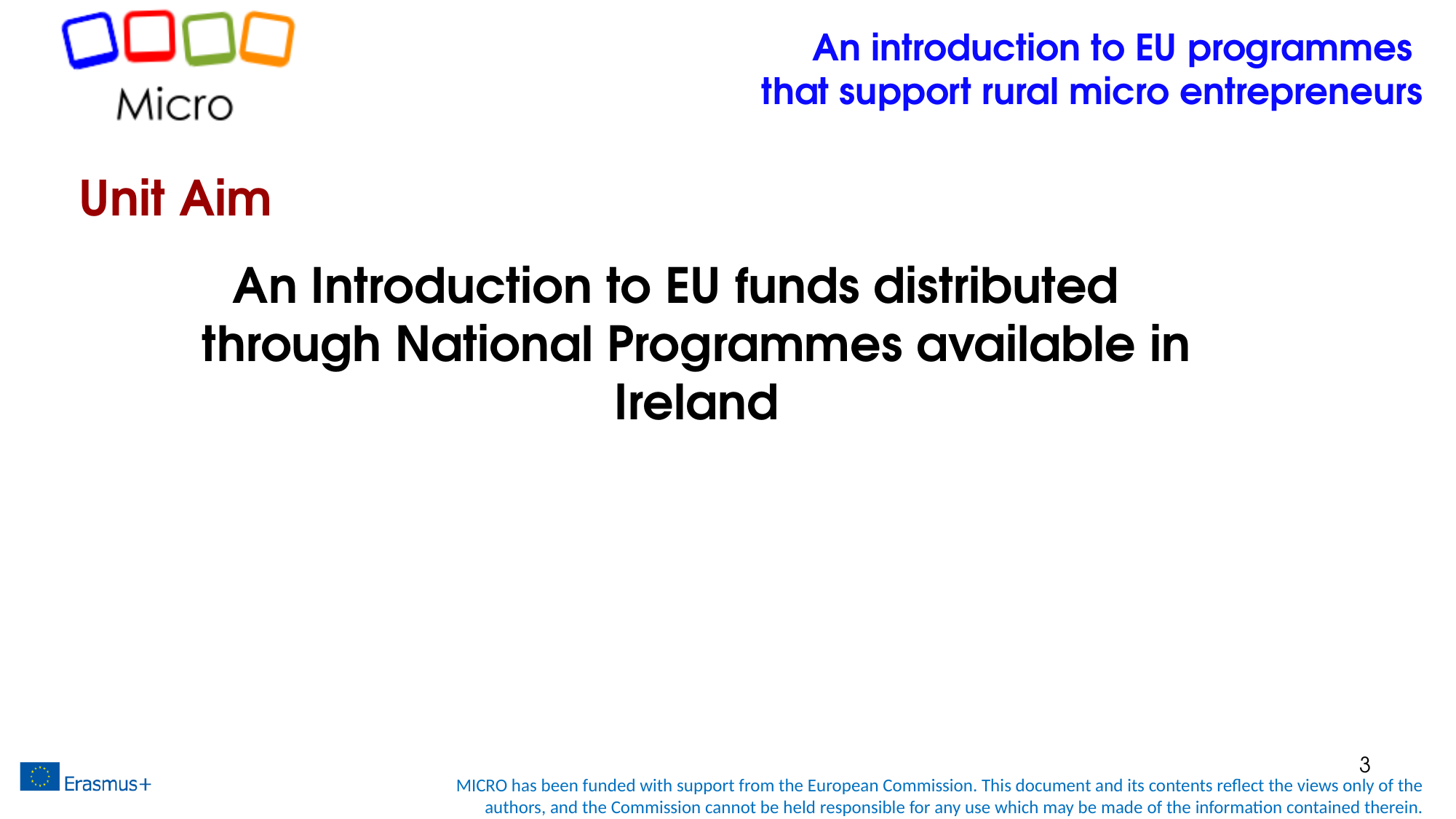

# An introduction to EU programmes that support rural micro entrepreneurs
Unit Aim
An Introduction to EU funds distributed through National Programmes available in Ireland
3